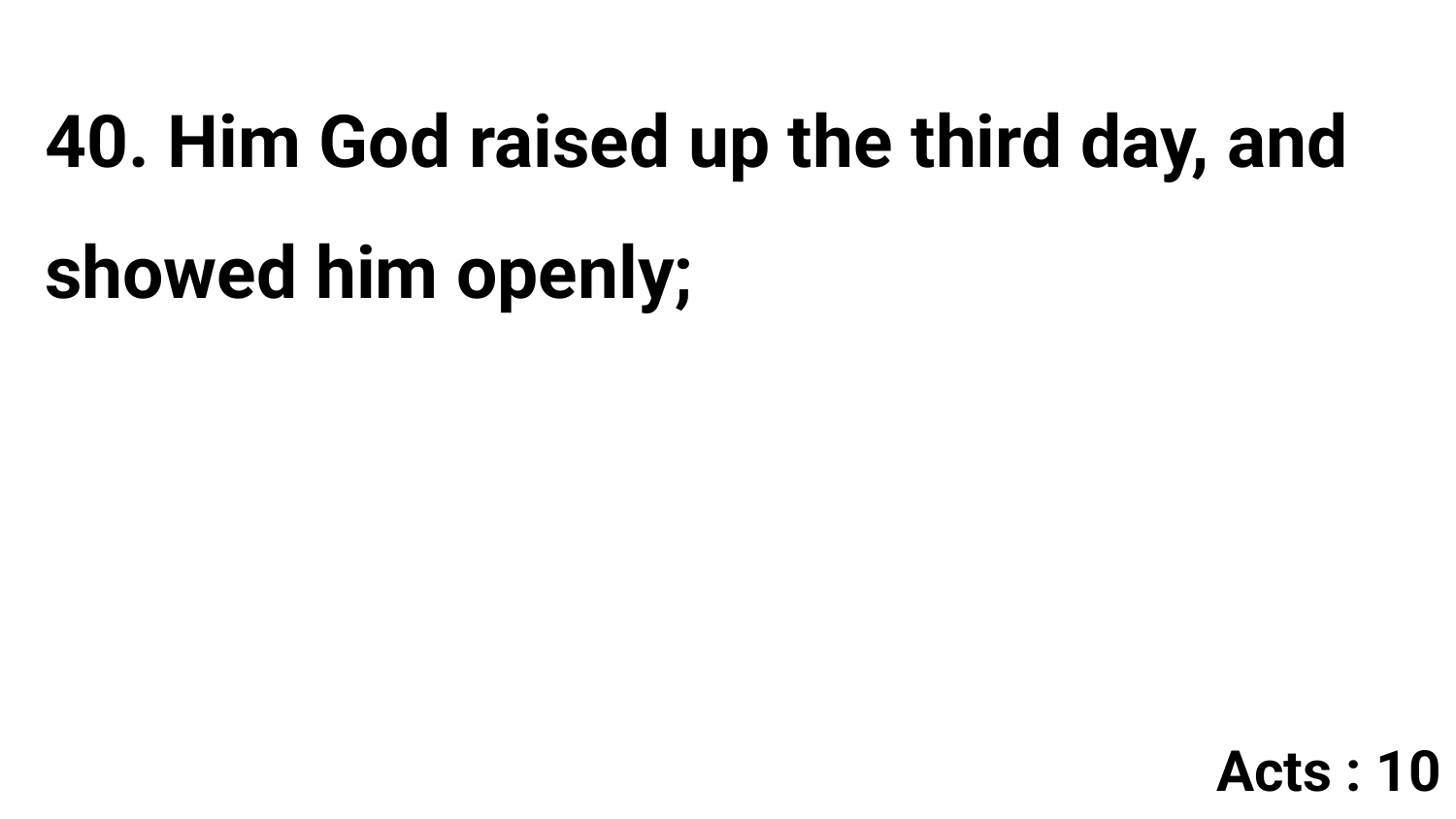

40. Him God raised up the third day, and showed him openly;
Acts : 10